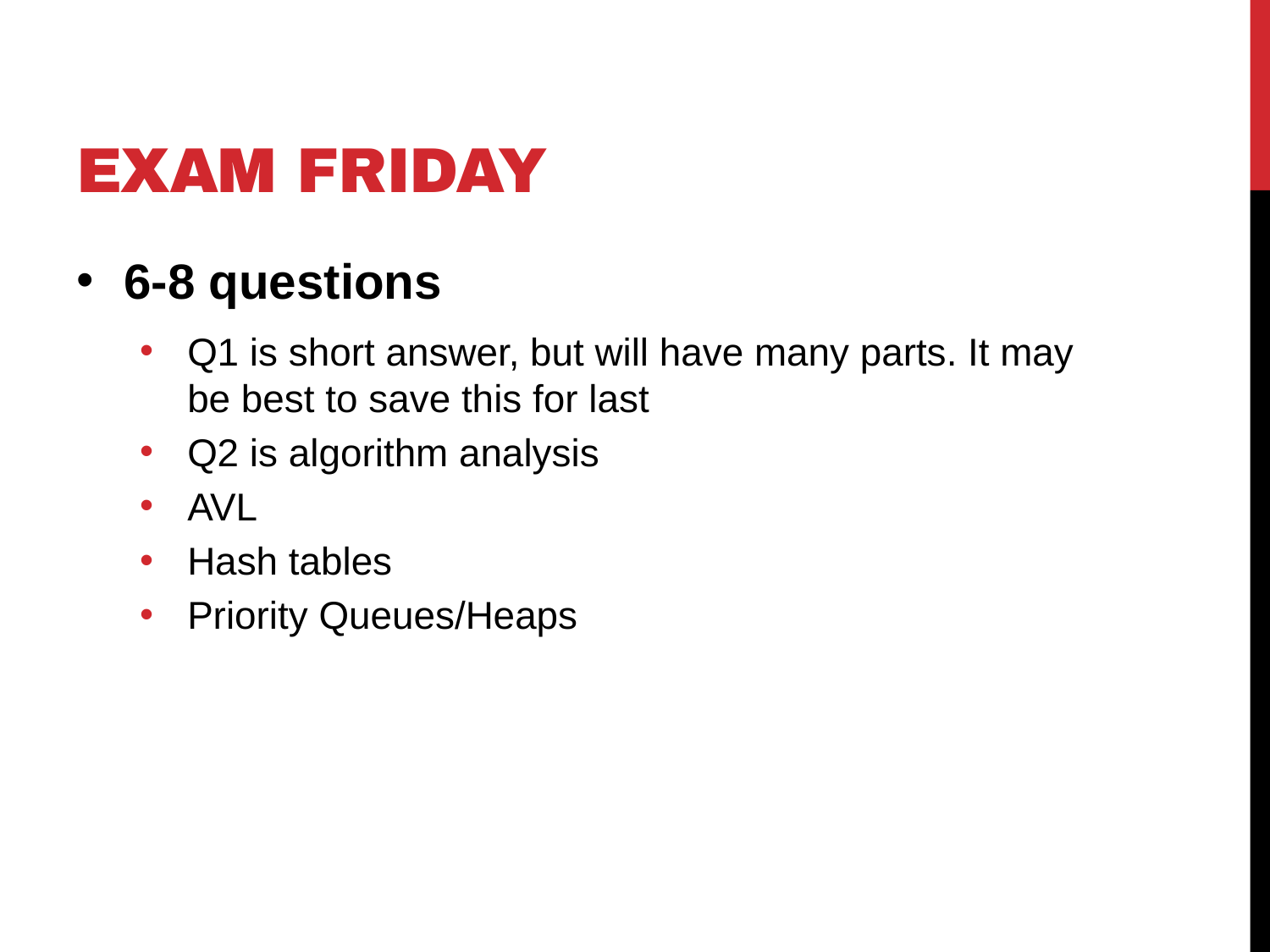

# Exam Friday
6-8 questions
Q1 is short answer, but will have many parts. It may be best to save this for last
Q2 is algorithm analysis
AVL
Hash tables
Priority Queues/Heaps